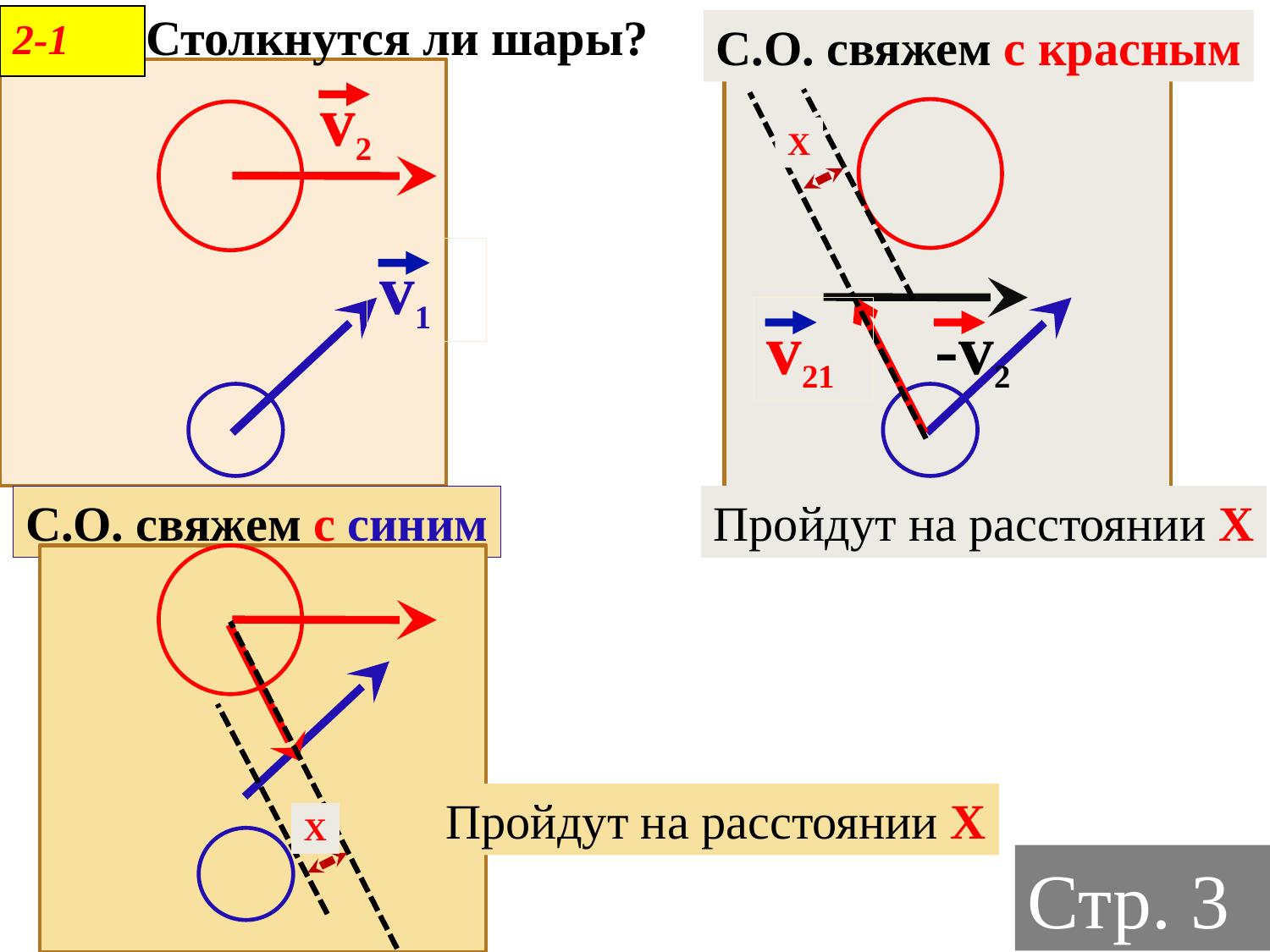

9. Столкнутся ли шары?
2-1
С.О. свяжем с красным

v2

X
v1

v21

-v2

С.О. свяжем с синим
Пройдут на расстоянии X

Пройдут на расстоянии X
X

Стр. 3